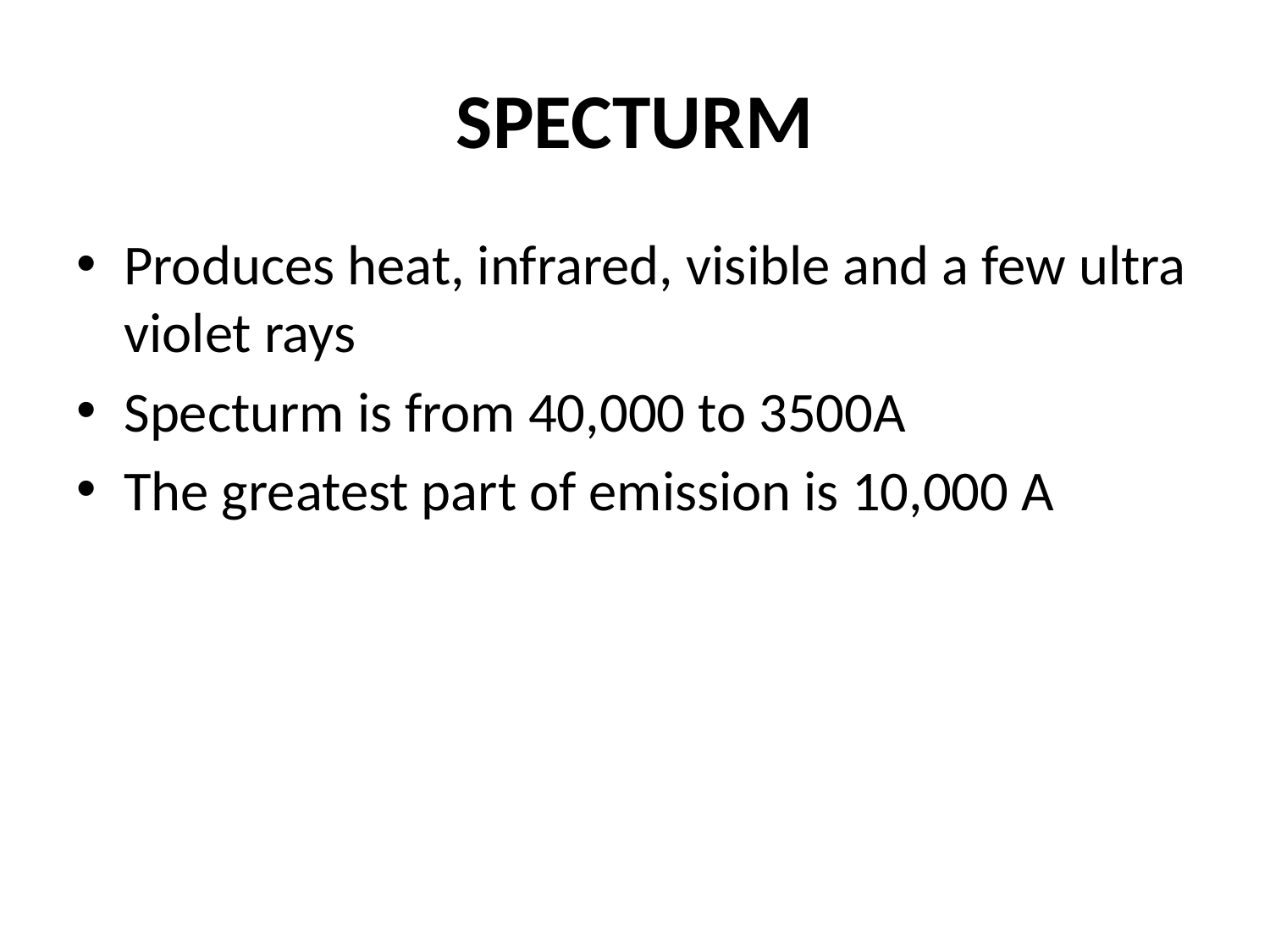

# SPECTURM
Produces heat, infrared, visible and a few ultra violet rays
Specturm is from 40,000 to 3500A
The greatest part of emission is 10,000 A